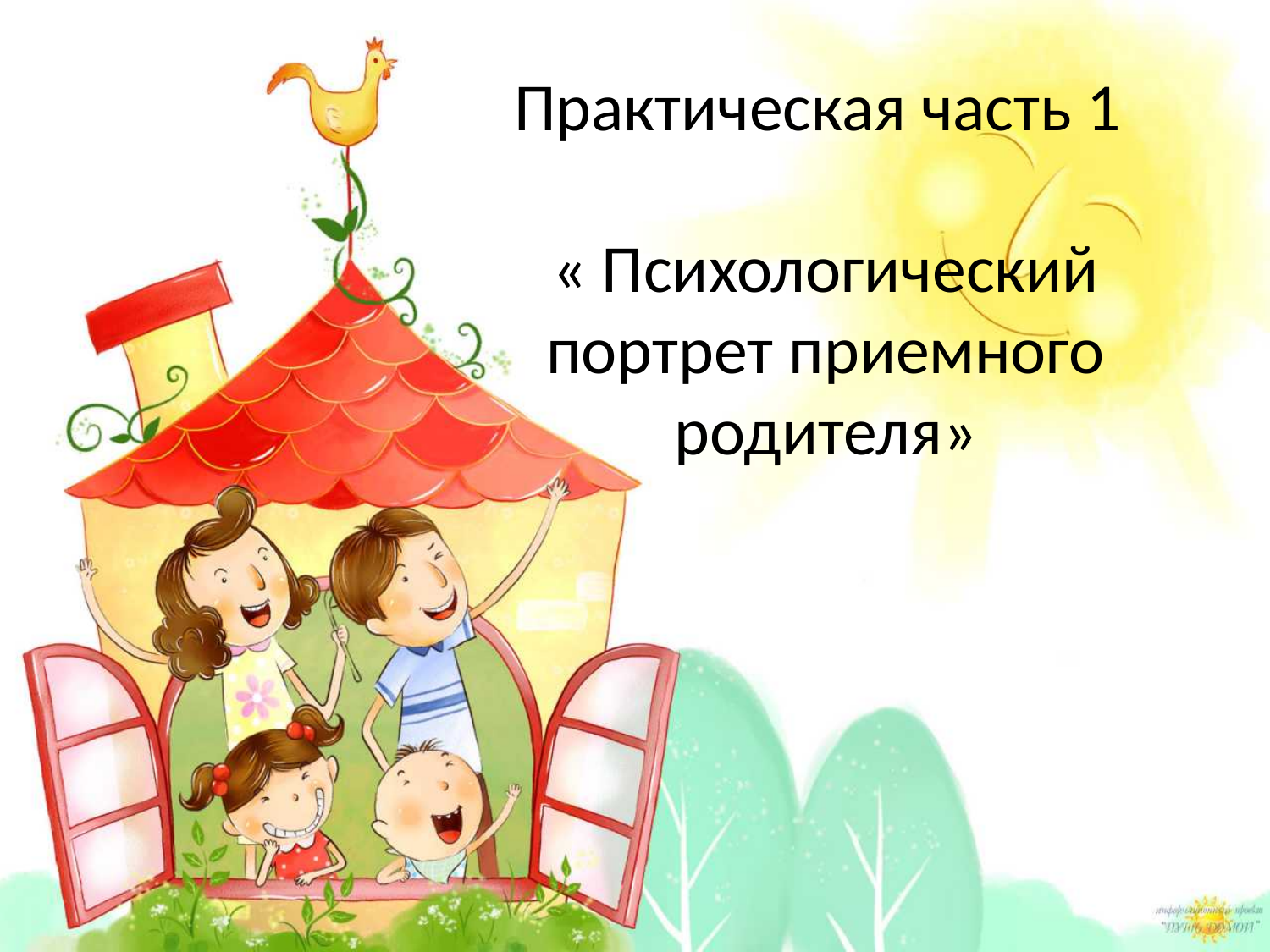

# Практическая часть 1 « Психологический портрет приемного родителя»